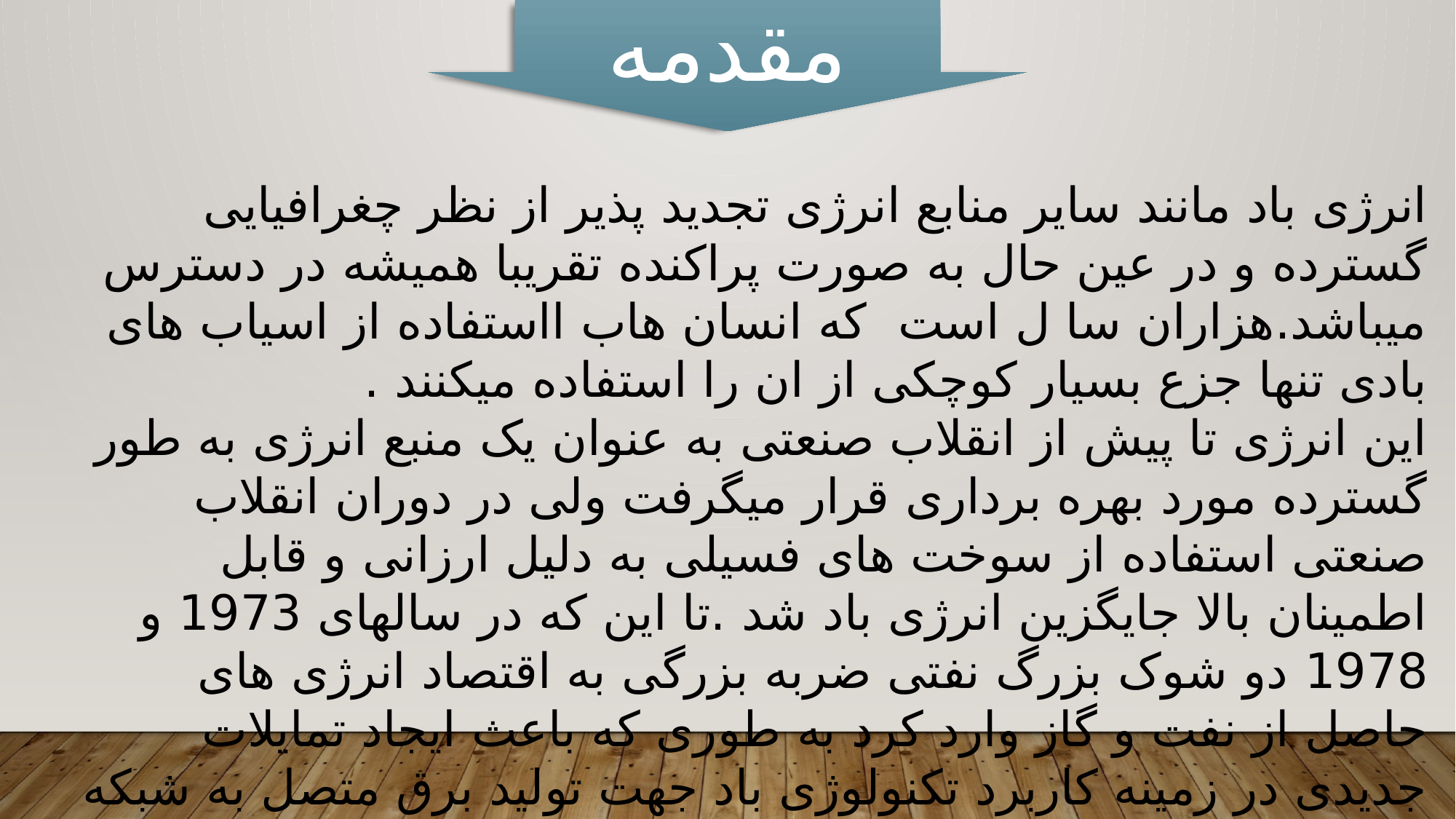

مقدمه
انرژی باد مانند سایر منابع انرژی تجدید پذیر از نظر چغرافیایی گسترده و در عین حال به صورت پراکنده تقریبا همیشه در دسترس میباشد.هزاران سا ل است  که انسان هاب ااستفاده از اسیاب های بادی تنها جزع بسیار کوچکی از ان را استفاده میکنند .
این انرژی تا پیش از انقلاب صنعتی به عنوان یک منبع انرژی به طور گسترده مورد بهره برداری قرار میگرفت ولی در دوران انقلاب صنعتی استفاده از سوخت های فسیلی به دلیل ارزانی و قابل اطمینان بالا جایگزین انرژی باد شد .تا این که در سالهای 1973 و 1978 دو شوک بزرگ نفتی ضربه بزرگی به اقتصاد انرژی های حاصل از نفت و گاز وارد کرد به طوری که باعث ایجاد تمایلات جدیدی در زمینه کاربرد تکنولوژی باد جهت تولید برق متصل به شبکه پمپاژ اب و تامین انرژی الکتریکی نواحی دور افتاده شد .